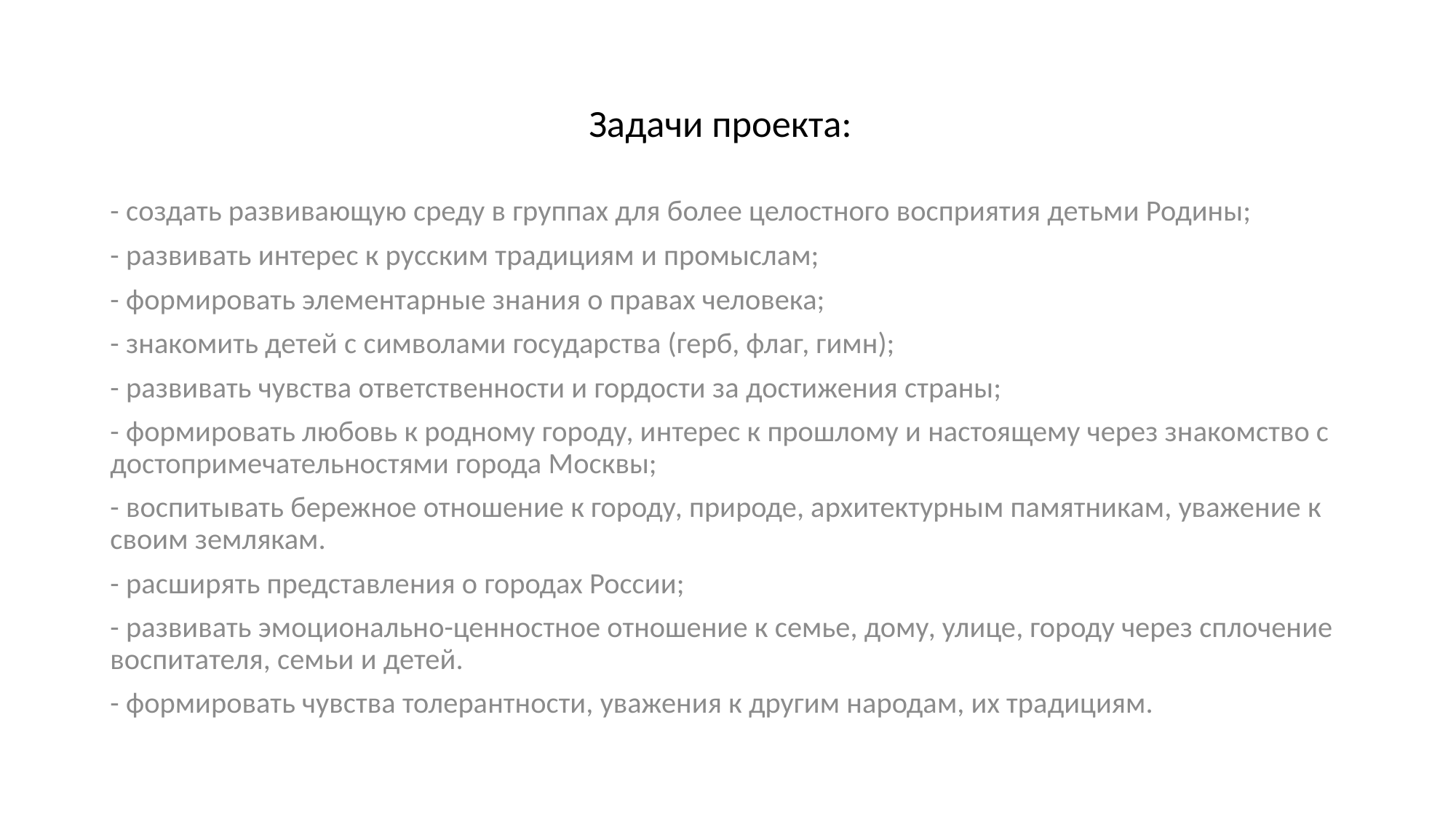

# Задачи проекта:
- создать развивающую среду в группах для более целостного восприятия детьми Родины;
- развивать интерес к русским традициям и промыслам;
- формировать элементарные знания о правах человека;
- знакомить детей с символами государства (герб, флаг, гимн);
- развивать чувства ответственности и гордости за достижения страны;
- формировать любовь к родному городу, интерес к прошлому и настоящему через знакомство с достопримечательностями города Москвы;
- воспитывать бережное отношение к городу, природе, архитектурным памятникам, уважение к своим землякам.
- расширять представления о городах России;
- развивать эмоционально-ценностное отношение к семье, дому, улице, городу через сплочение воспитателя, семьи и детей.
- формировать чувства толерантности, уважения к другим народам, их традициям.